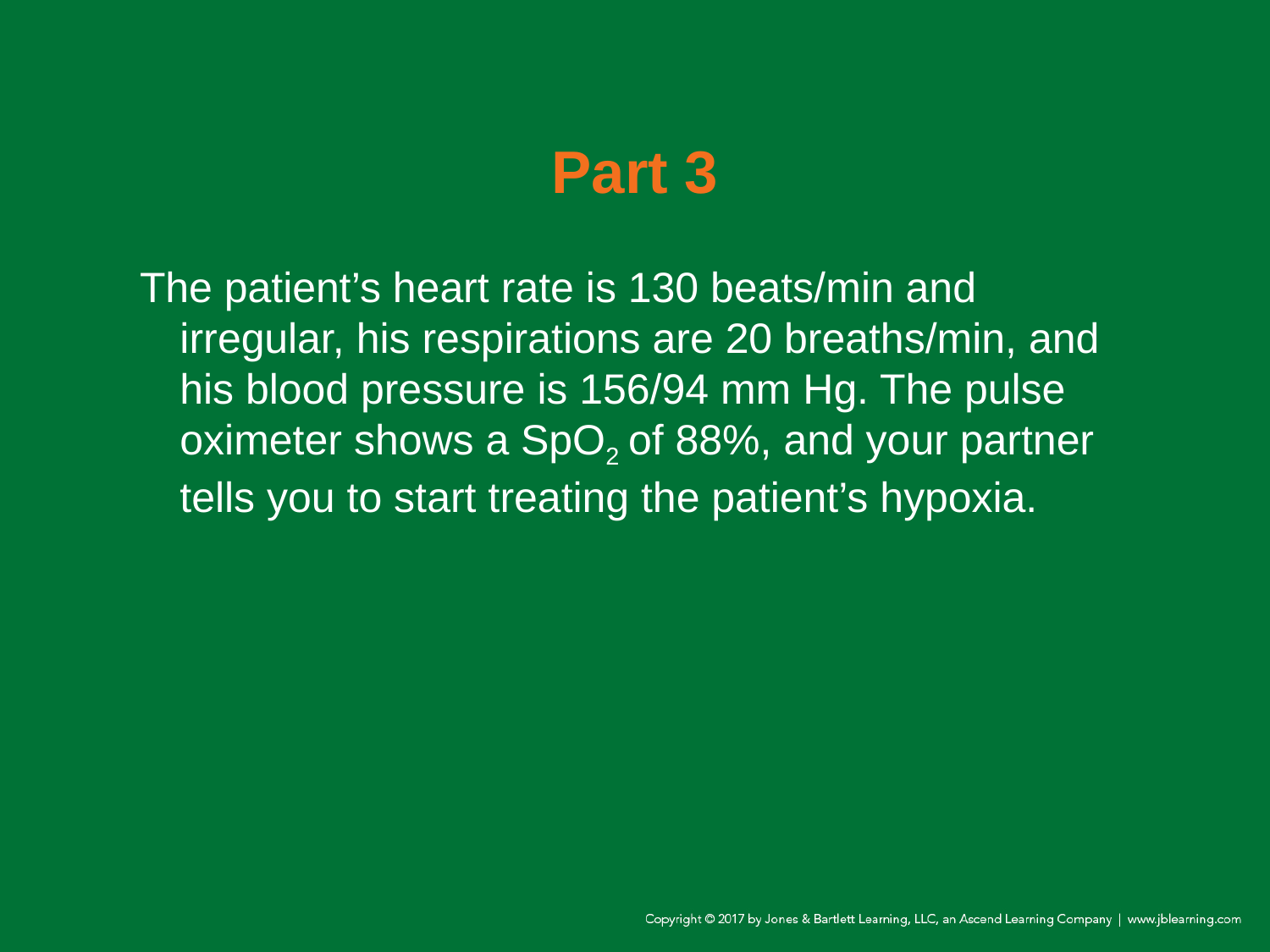

# Part 3
The patient’s heart rate is 130 beats/min and irregular, his respirations are 20 breaths/min, and his blood pressure is 156/94 mm Hg. The pulse oximeter shows a SpO2 of 88%, and your partner tells you to start treating the patient’s hypoxia.